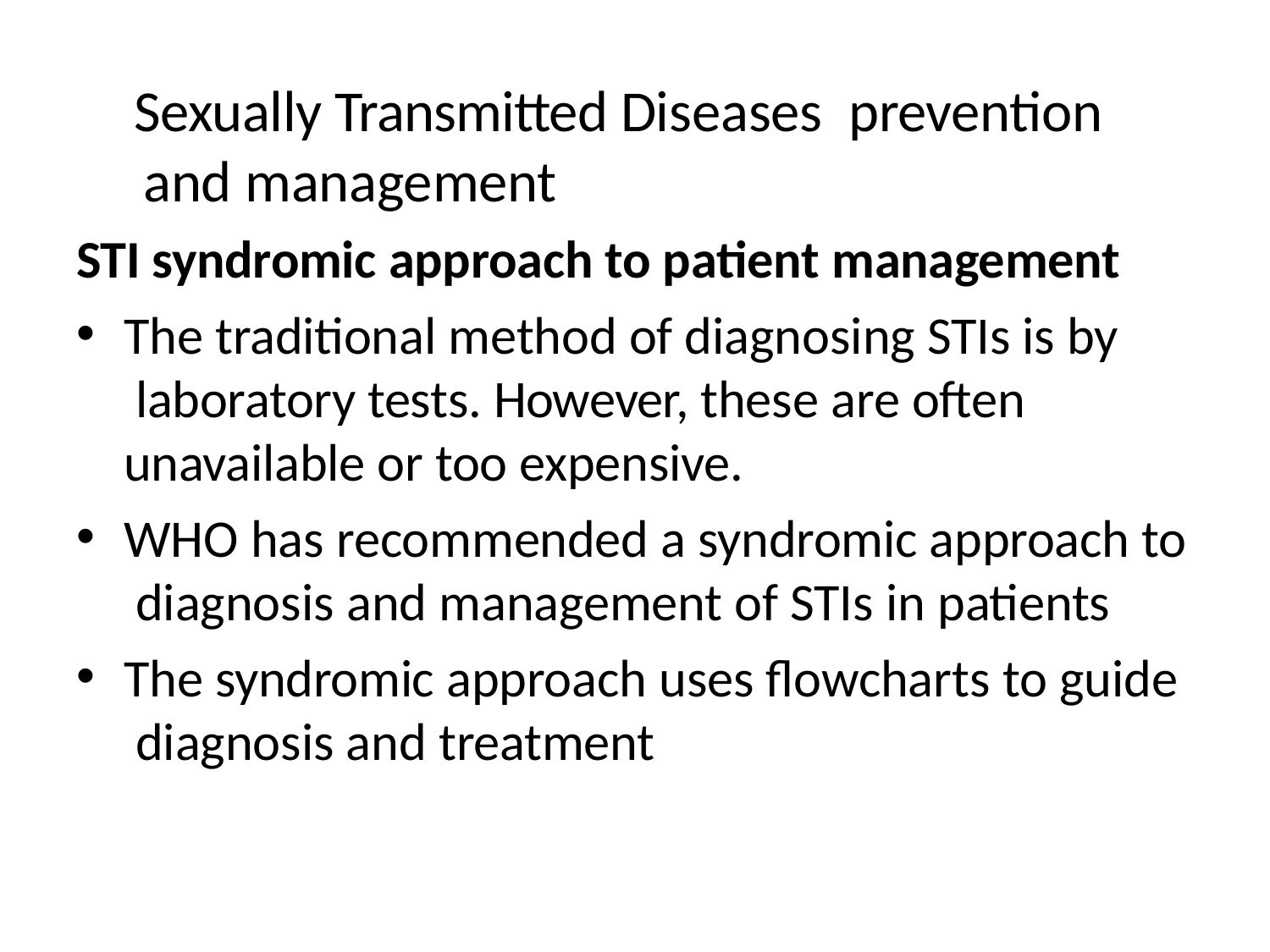

# Sexually Transmitted Diseases  prevention and management
STI syndromic approach to patient management
The traditional method of diagnosing STIs is by  laboratory tests. However, these are often  unavailable or too expensive.
WHO has recommended a syndromic approach to  diagnosis and management of STIs in patients
The syndromic approach uses flowcharts to guide  diagnosis and treatment